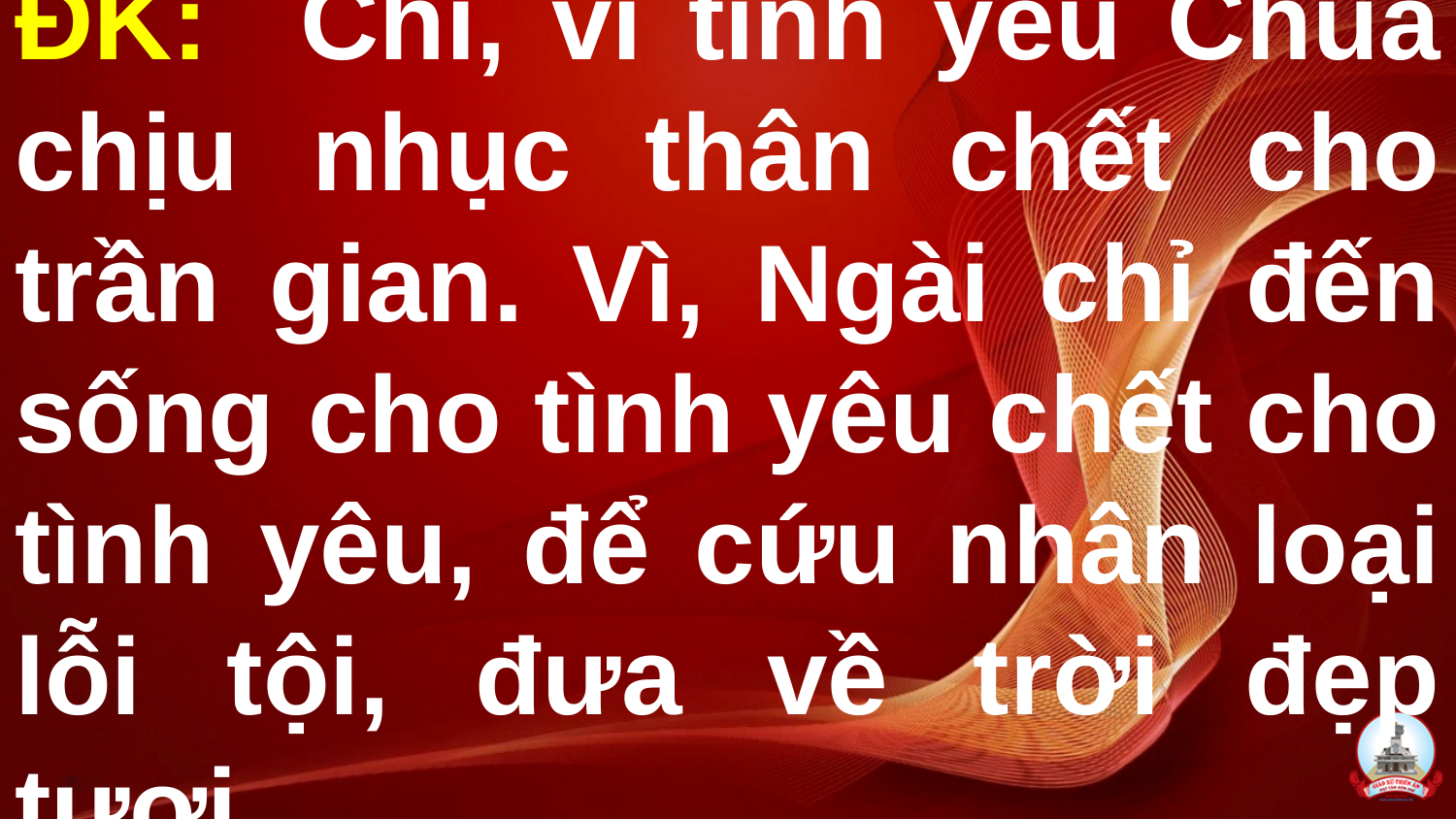

# ĐK:  Chỉ, vì tình yêu Chúa chịu nhục thân chết cho trần gian. Vì, Ngài chỉ đến sống cho tình yêu chết cho tình yêu, để cứu nhân loại lỗi tội, đưa về trời đẹp tươi.